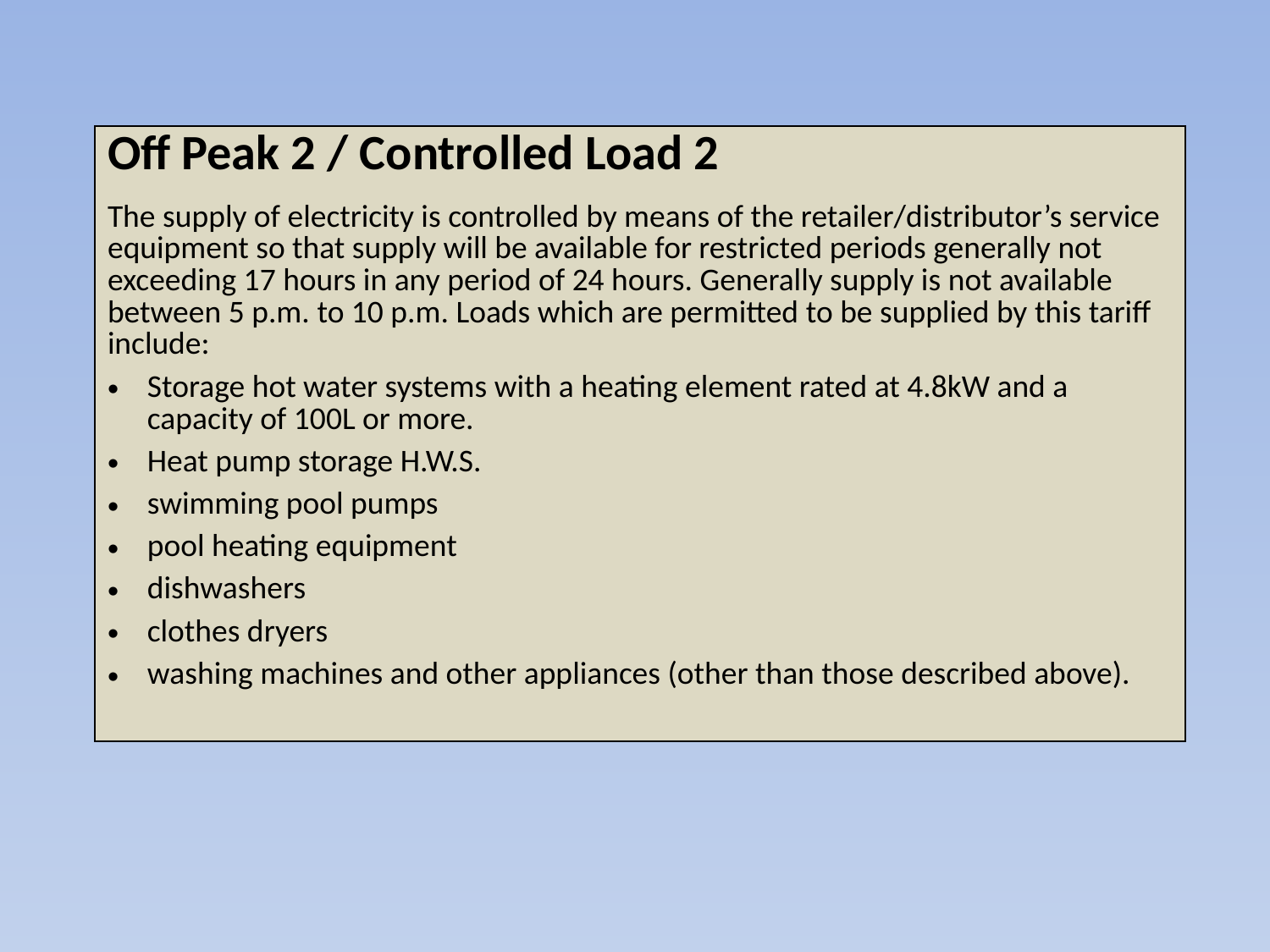

| Off Peak 2 / Controlled Load 2 The supply of electricity is controlled by means of the retailer/distributor’s service equipment so that supply will be available for restricted periods generally not exceeding 17 hours in any period of 24 hours. Generally supply is not available between 5 p.m. to 10 p.m. Loads which are permitted to be supplied by this tariff include: Storage hot water systems with a heating element rated at 4.8kW and a capacity of 100L or more. Heat pump storage H.W.S. swimming pool pumps pool heating equipment dishwashers clothes dryers washing machines and other appliances (other than those described above). |
| --- |